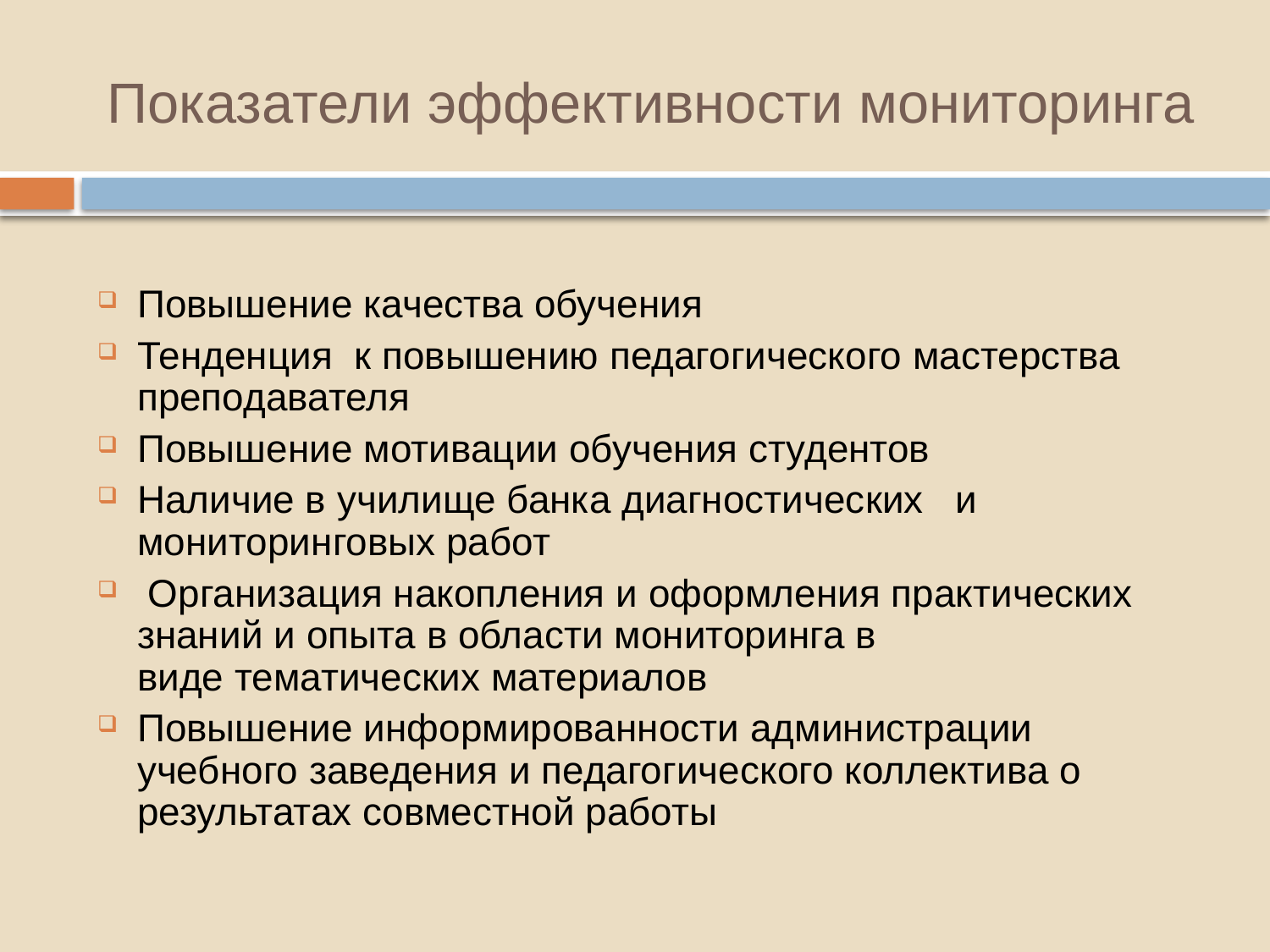

# Показатели эффективности мониторинга

Повышение качества обучения
Тенденция  к повышению педагогического мастерства преподавателя
Повышение мотивации обучения студентов
Наличие в училище банка диагностических   и мониторинговых работ
 Организация накопления и оформления практических знаний и опыта в области мониторинга в
виде тематических материалов
Повышение информированности администрации учебного заведения и педагогического коллектива о результатах совместной работы